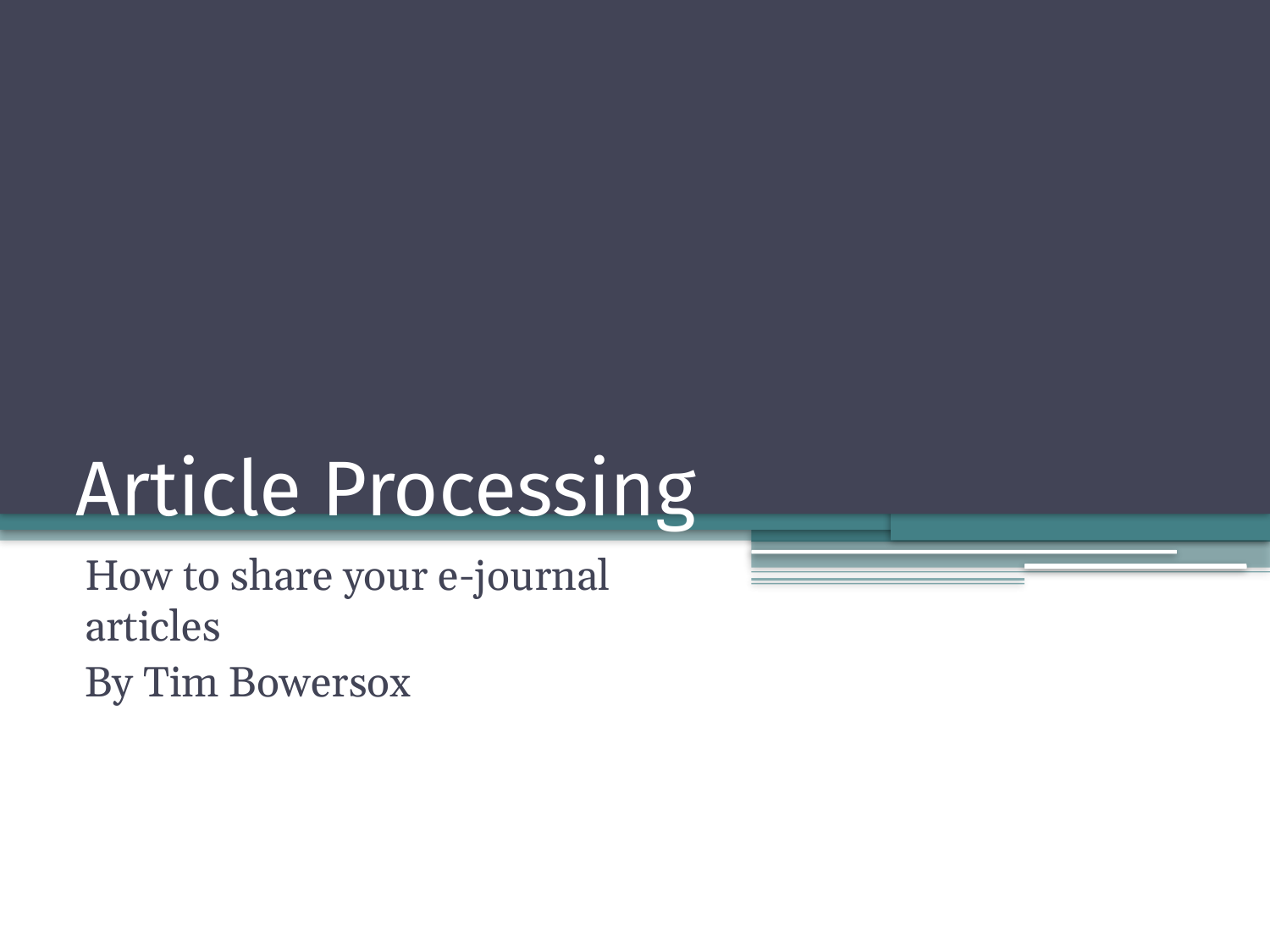

# Article Processing
How to share your e-journal articles
By Tim Bowersox